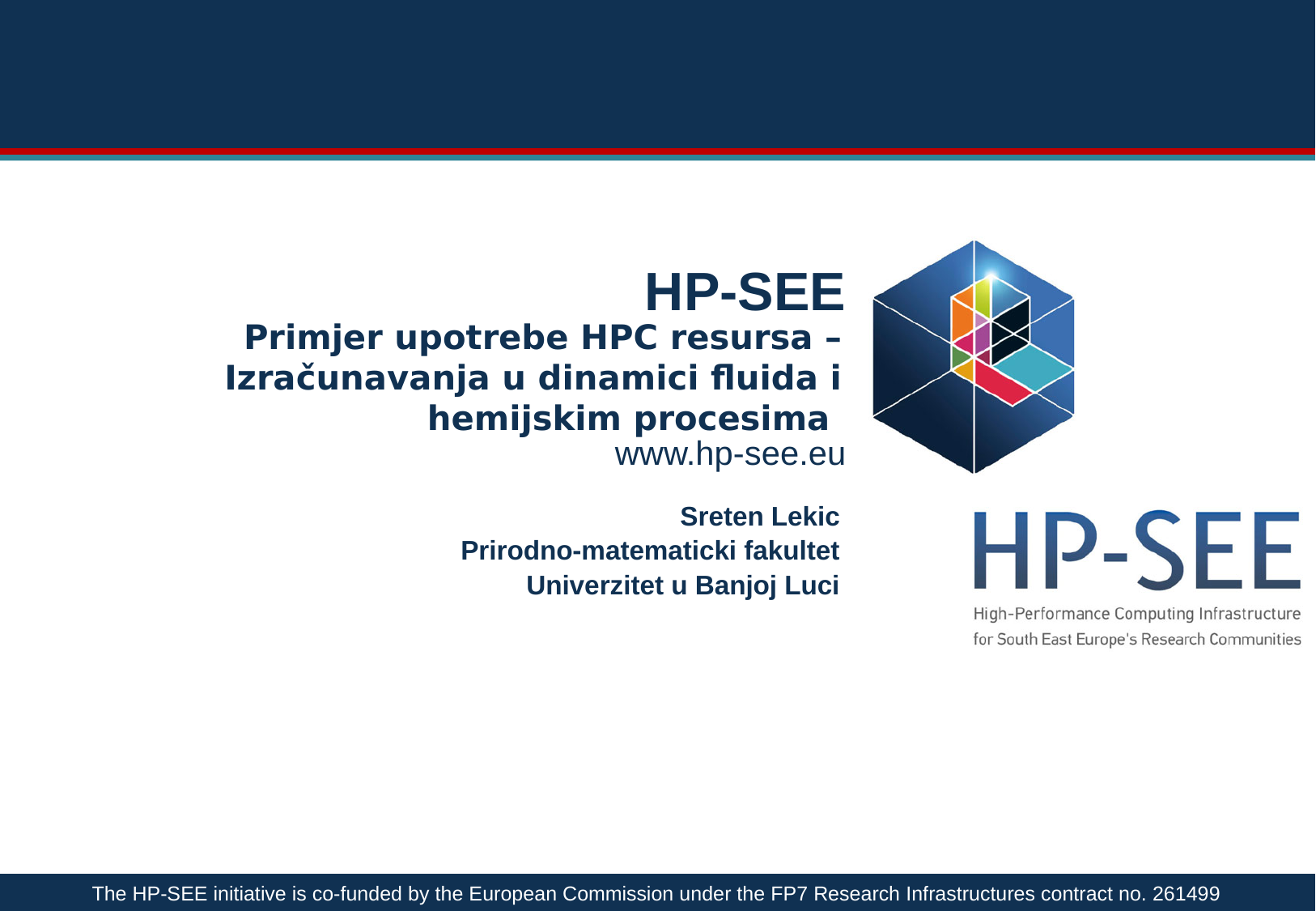

# Primjer upotrebe HPC resursa – Izračunavanja u dinamici fluida i hemijskim procesima
Sreten Lekic
Prirodno-matematicki fakultet
Univerzitet u Banjoj Luci
The HP-SEE initiative is co-funded by the European Commission under the FP7 Research Infrastructures contract no. 261499